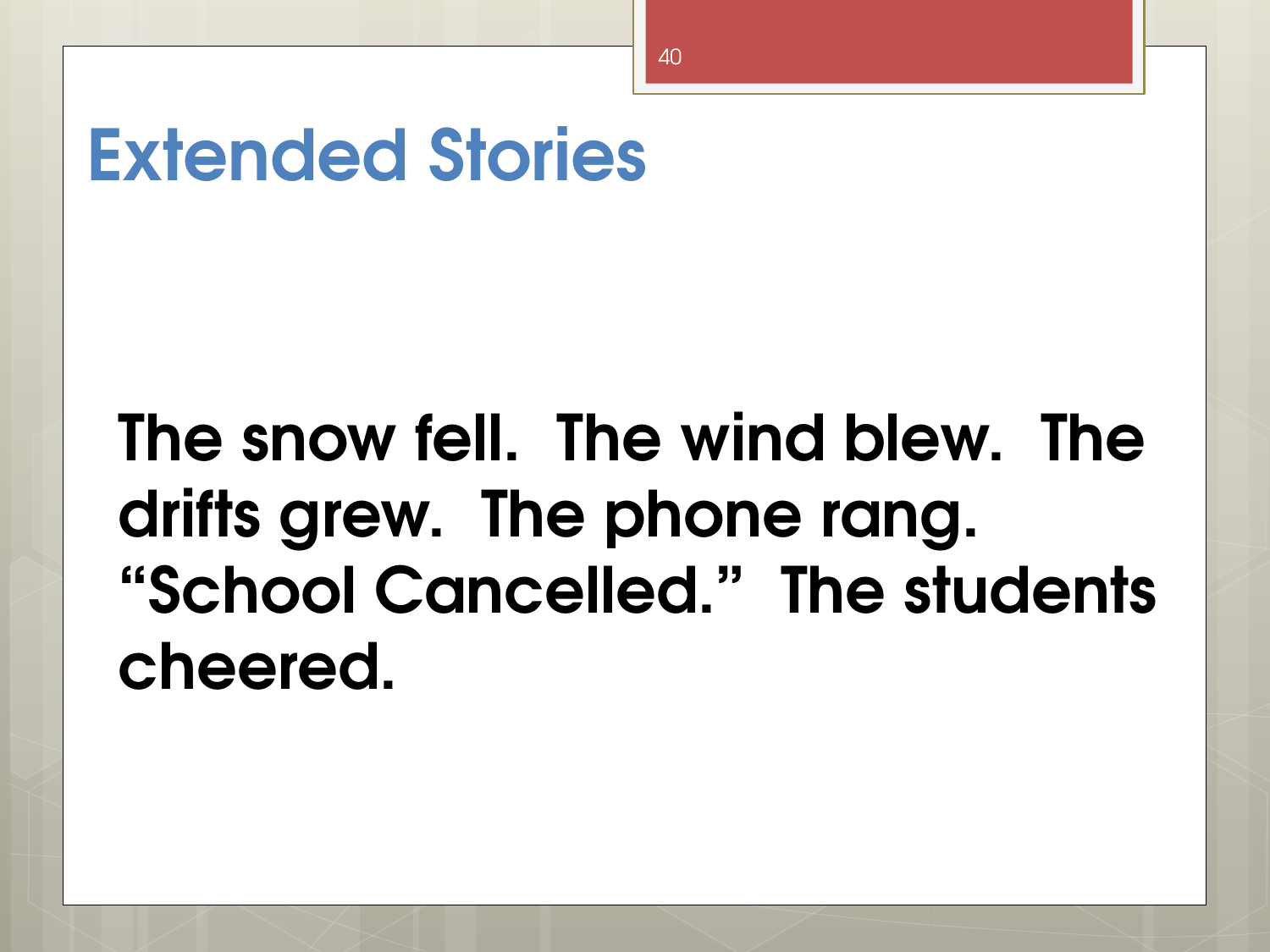

40
# Extended Stories
The snow fell.  The wind blew.  The drifts grew.  The phone rang.  “School Cancelled.”  The students cheered.